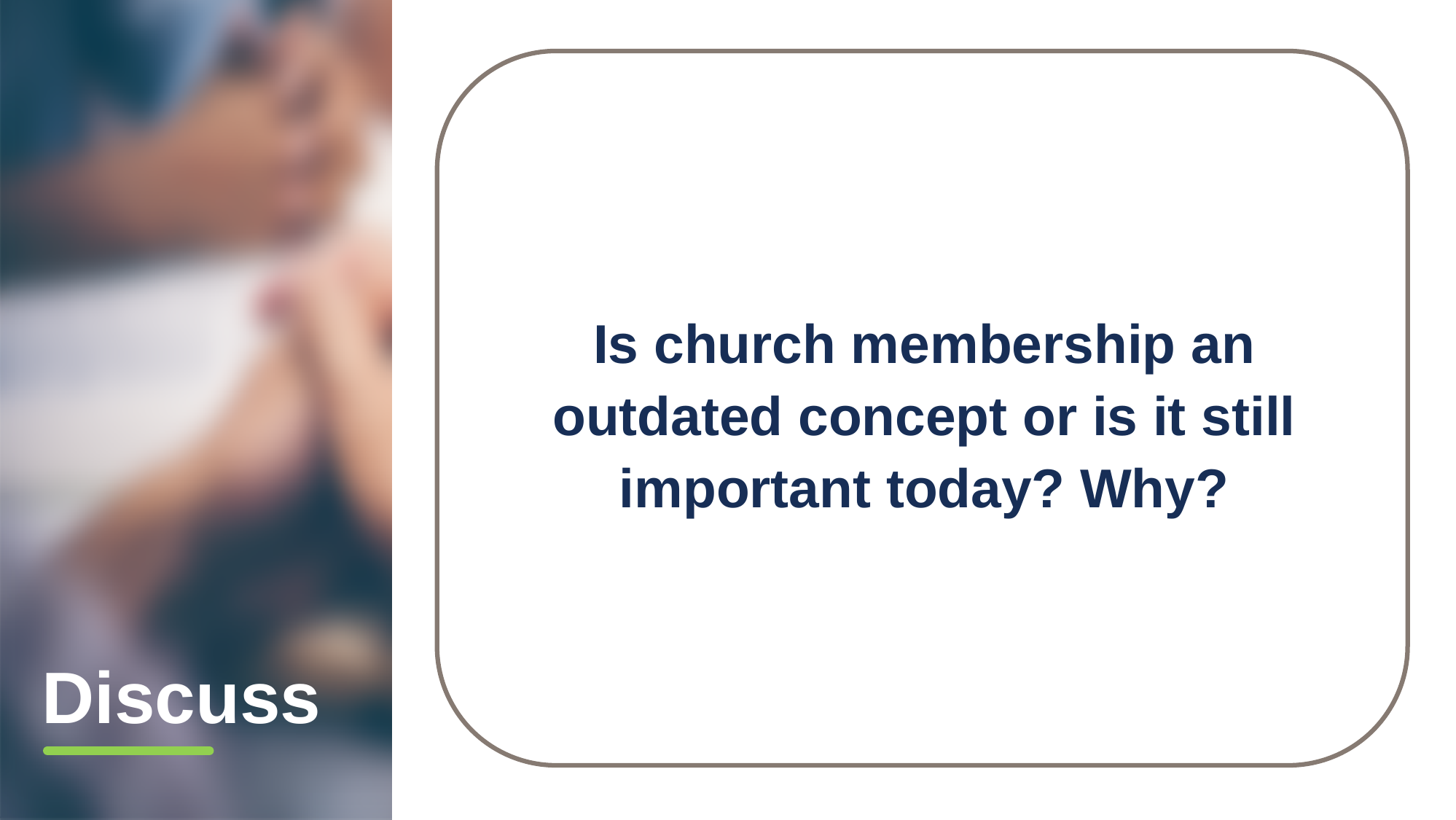

Is church membership an outdated concept or is it still important today? Why?
# Discuss